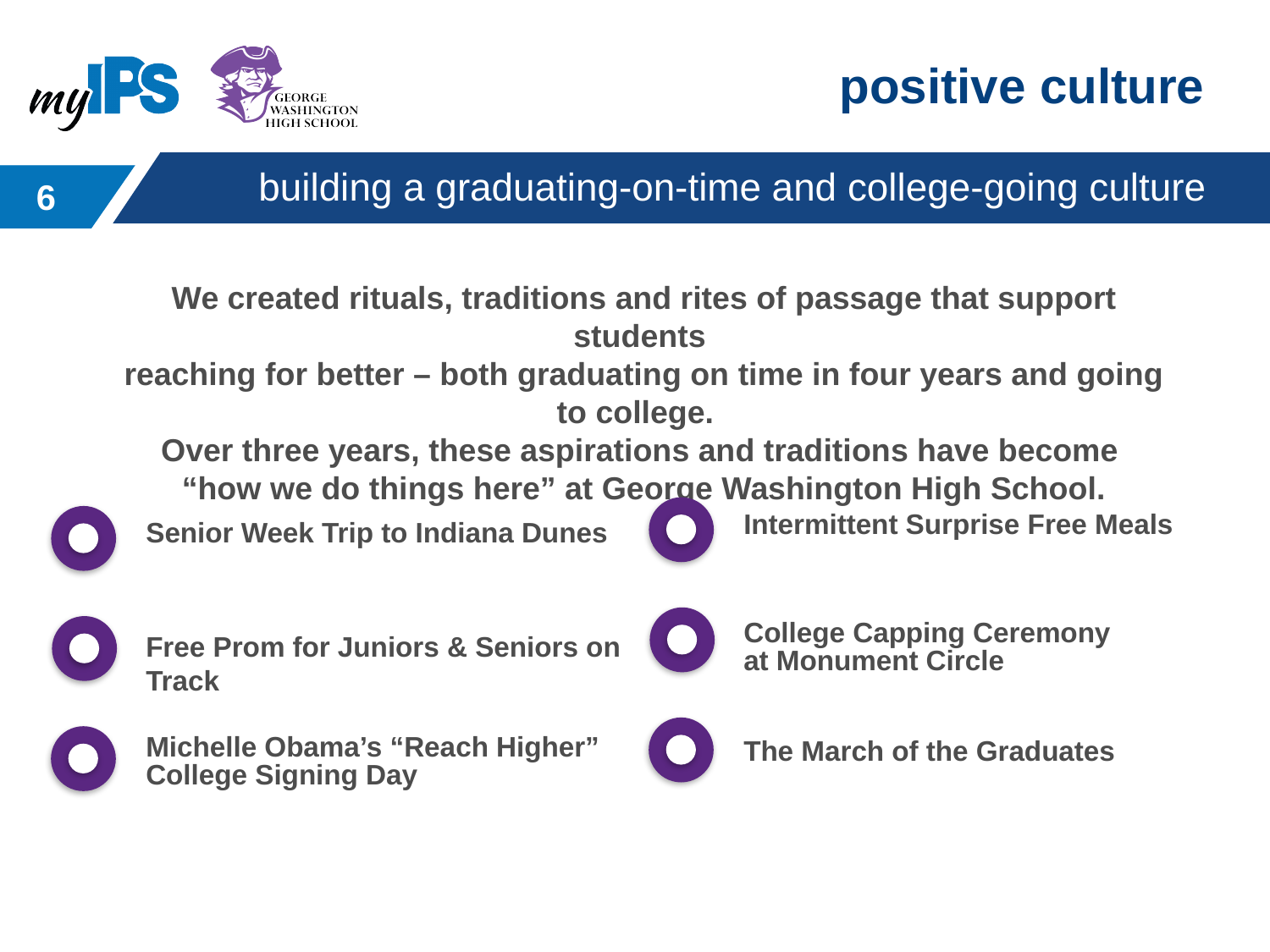

# positive culture
building a graduating-on-time and college-going culture
6
We created rituals, traditions and rites of passage that support students
reaching for better – both graduating on time in four years and going to college.
Over three years, these aspirations and traditions have become
“how we do things here” at George Washington High School.

Intermittent Surprise Free Meals

Senior Week Trip to Indiana Dunes

College Capping Ceremony
at Monument Circle

Free Prom for Juniors & Seniors on Track

Michelle Obama’s “Reach Higher” College Signing Day
The March of the Graduates